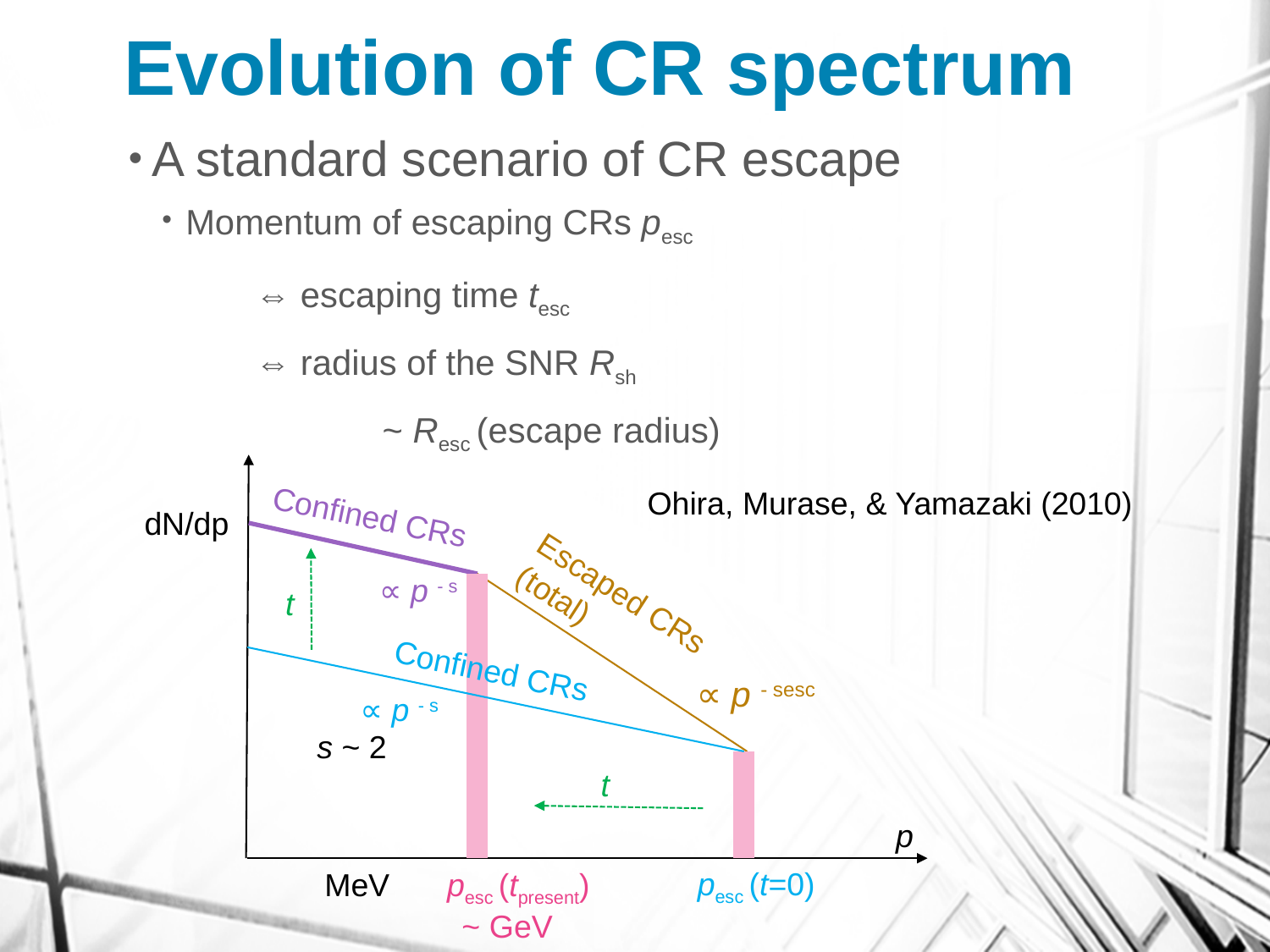

# Evolution of CR spectrum
A standard scenario of CR escape
Momentum of escaping CRs pesc
  	⇔ escaping time tesc
  	⇔ radius of the SNR Rsh
		~ Resc (escape radius)
Ohira, Murase, & Yamazaki (2010)
Confined CRs
dN/dp
Escaped CRs
(total)
∝ p - s
t
Confined CRs
∝ p - sesc
∝ p - s
s ~ 2
t
p
pesc (t=0)
MeV
pesc (tpresent)
~ GeV